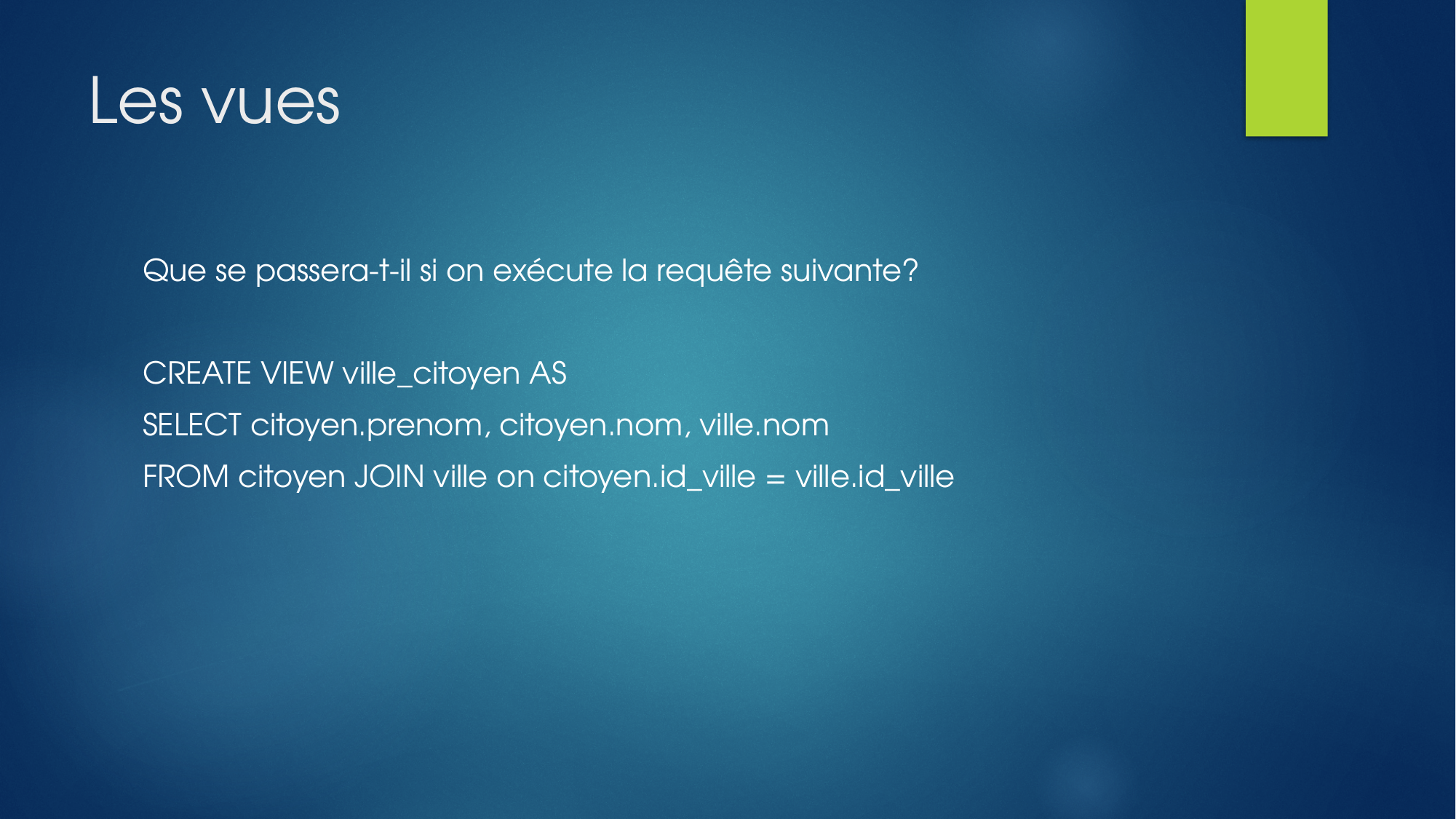

# Les vues
Que se passera-t-il si on exécute la requête suivante?

CREATE VIEW ville_citoyen AS
SELECT citoyen.prenom, citoyen.nom, ville.nom
FROM citoyen JOIN ville on citoyen.id_ville = ville.id_ville